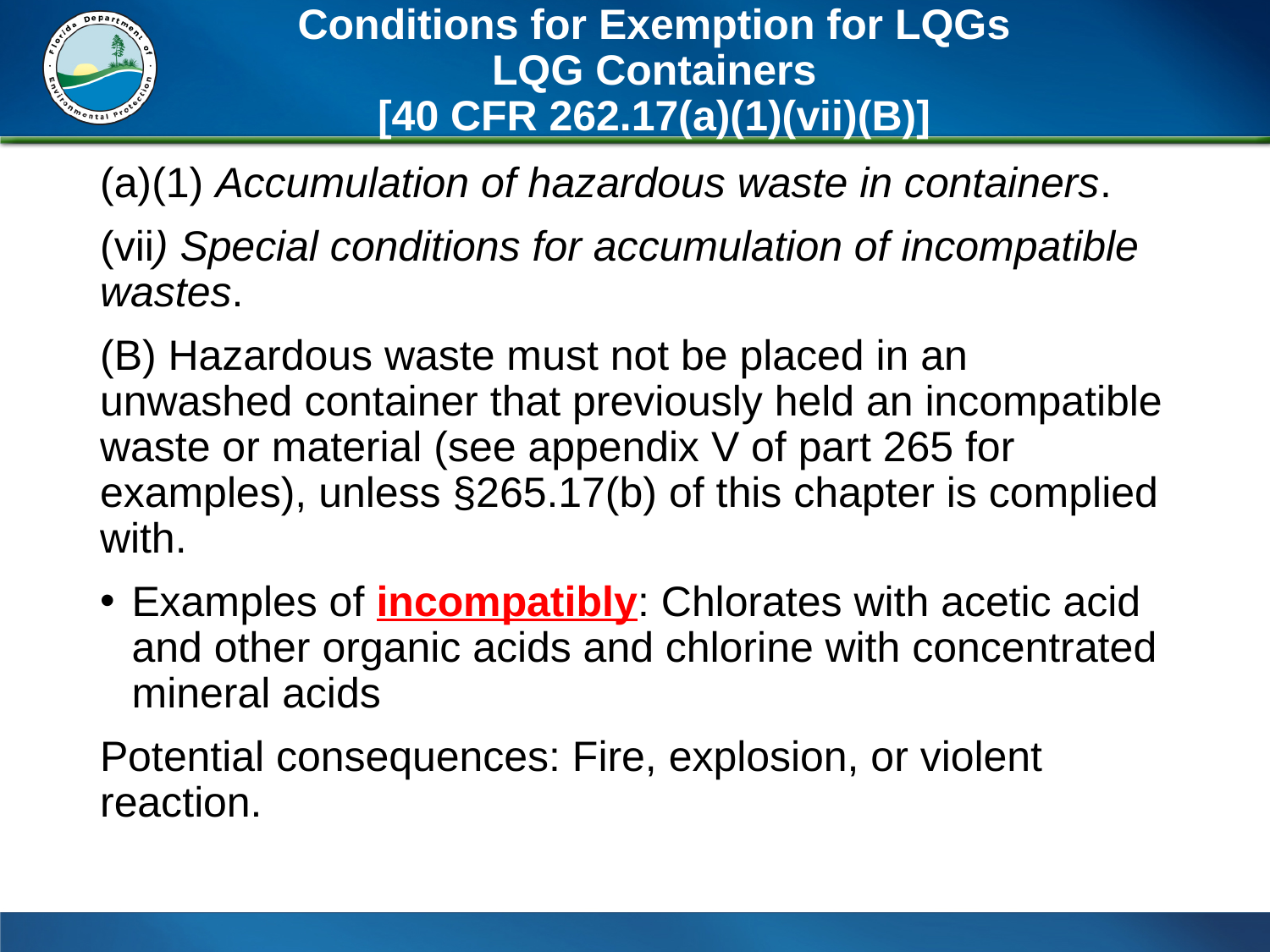

# Conditions for Exemption for LQGs LQG Containers [40 CFR 262.17(a)(1)(vii)(B)]
(a)(1) Accumulation of hazardous waste in containers.
(vii) Special conditions for accumulation of incompatible wastes.
(B) Hazardous waste must not be placed in an unwashed container that previously held an incompatible waste or material (see appendix V of part 265 for examples), unless §265.17(b) of this chapter is complied with.
Examples of incompatibly: Chlorates with acetic acid and other organic acids and chlorine with concentrated mineral acids
Potential consequences: Fire, explosion, or violent reaction.